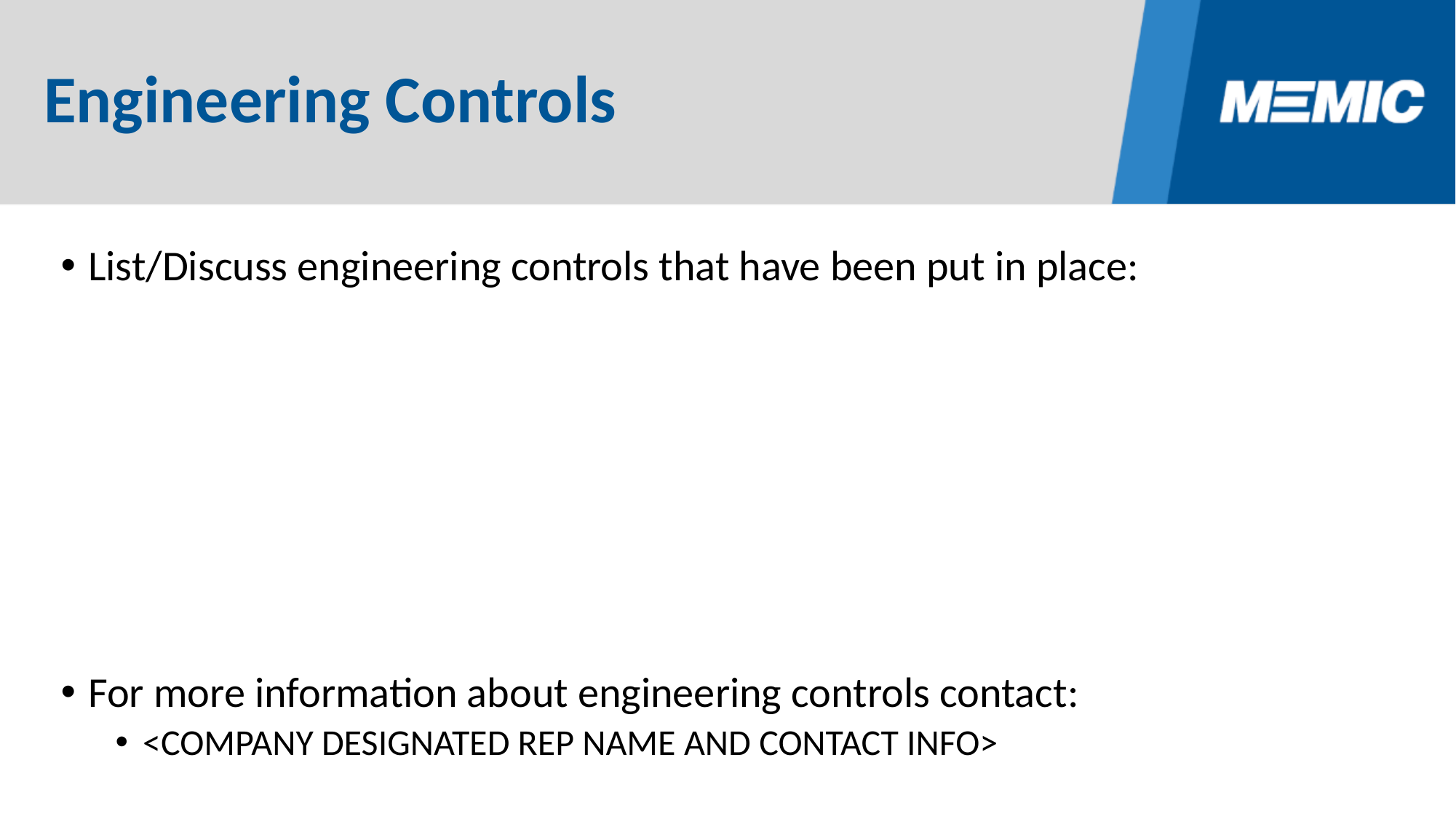

# Engineering Controls
List/Discuss engineering controls that have been put in place:

For more information about engineering controls contact:
<COMPANY DESIGNATED REP NAME AND CONTACT INFO>